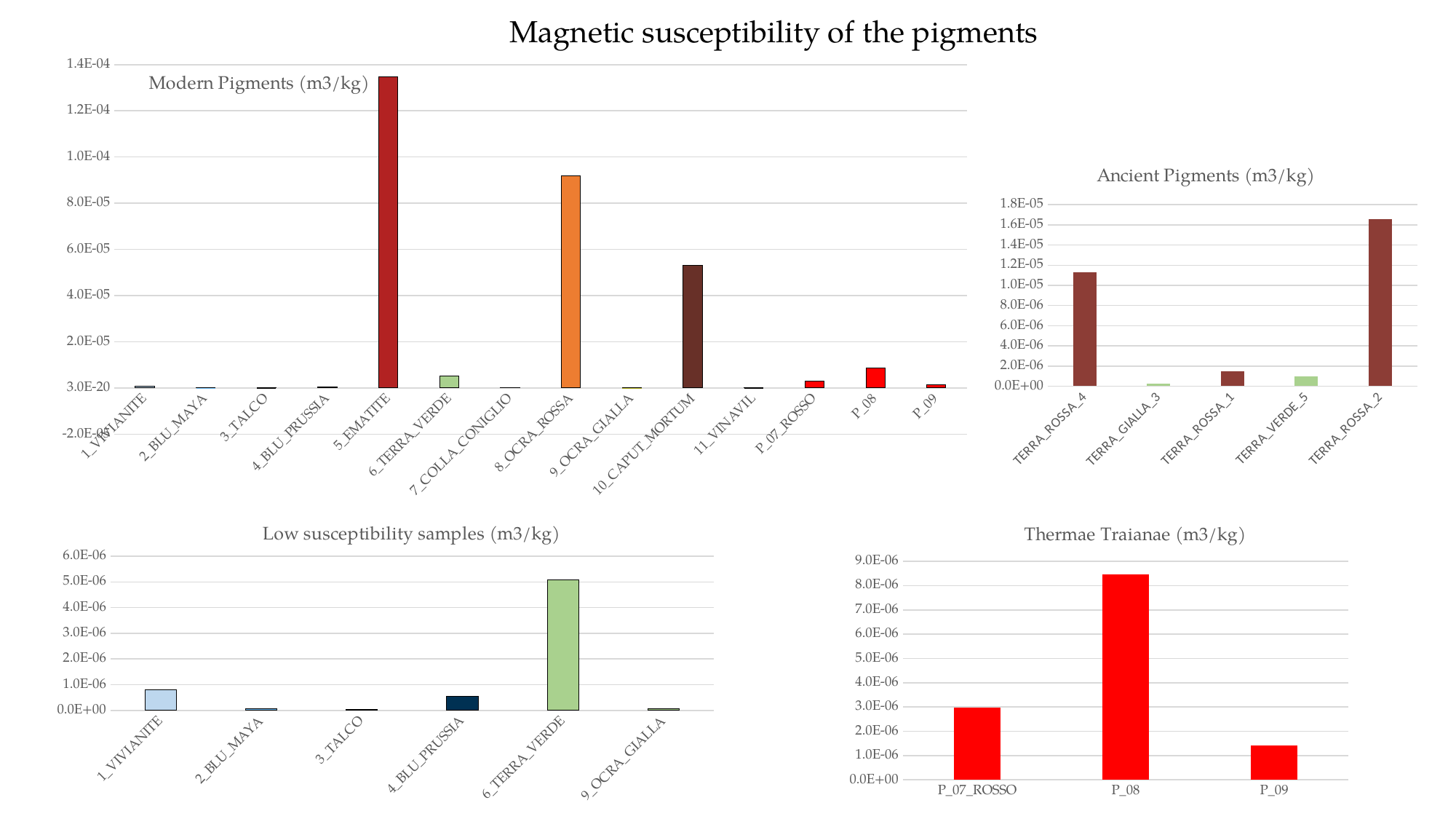

Magnetic susceptibility of the pigments

### Chart: Modern Pigments (m3/kg)

| Category |  |
|---|---|
| 1_VIVIANITE | 7.929260000000001e-07 |
| 2_BLU_MAYA | 5.395099999999999e-08 |
| 3_TALCO | 4.22735e-08 |
| 4_BLU_PRUSSIA | 5.4179e-07 |
| 5_EMATITE | 0.000134859 |
| 6_TERRA_VERDE | 5.073320000000001e-06 |
| 7_COLLA_CONIGLIO | -1.017198e-09 |
| 8_OCRA_ROSSA | 9.16949e-05 |
| 9_OCRA_GIALLA | 6.54677e-08 |
| 10_CAPUT_MORTUM | 5.3149099999999996e-05 |
| 11_VINAVIL | -1.4899090000000002e-08 |
| P_07_ROSSO | 2.969042857142857e-06 |
| P_08 | 8.475542857142857e-06 |
| P_09 | 1.4222142857142857e-06 |

### Chart: Ancient Pigments (m3/kg)

| Category |  |
|---|---|
| TERRA_ROSSA_4 | 1.1317666666666667e-05 |
| TERRA_GIALLA_3 | 2.2622333333333332e-07 |
| TERRA_ROSSA_1 | 1.4734333333333334e-06 |
| TERRA_VERDE_5 | 9.317666666666667e-07 |
| TERRA_ROSSA_2 | 1.6534333333333335e-05 |

### Chart: Low susceptibility samples (m3/kg)

| Category |  |
|---|---|
| 1_VIVIANITE | 7.929260000000001e-07 |
| 2_BLU_MAYA | 5.395099999999999e-08 |
| 3_TALCO | 4.22735e-08 |
| 4_BLU_PRUSSIA | 5.4179e-07 |
| 6_TERRA_VERDE | 5.073320000000001e-06 |
| 9_OCRA_GIALLA | 6.54677e-08 |

### Chart: Thermae Traianae (m3/kg)

| Category |  |
|---|---|
| P_07_ROSSO | 2.969042857142857e-06 |
| P_08 | 8.475542857142857e-06 |
| P_09 | 1.4222142857142857e-06 |